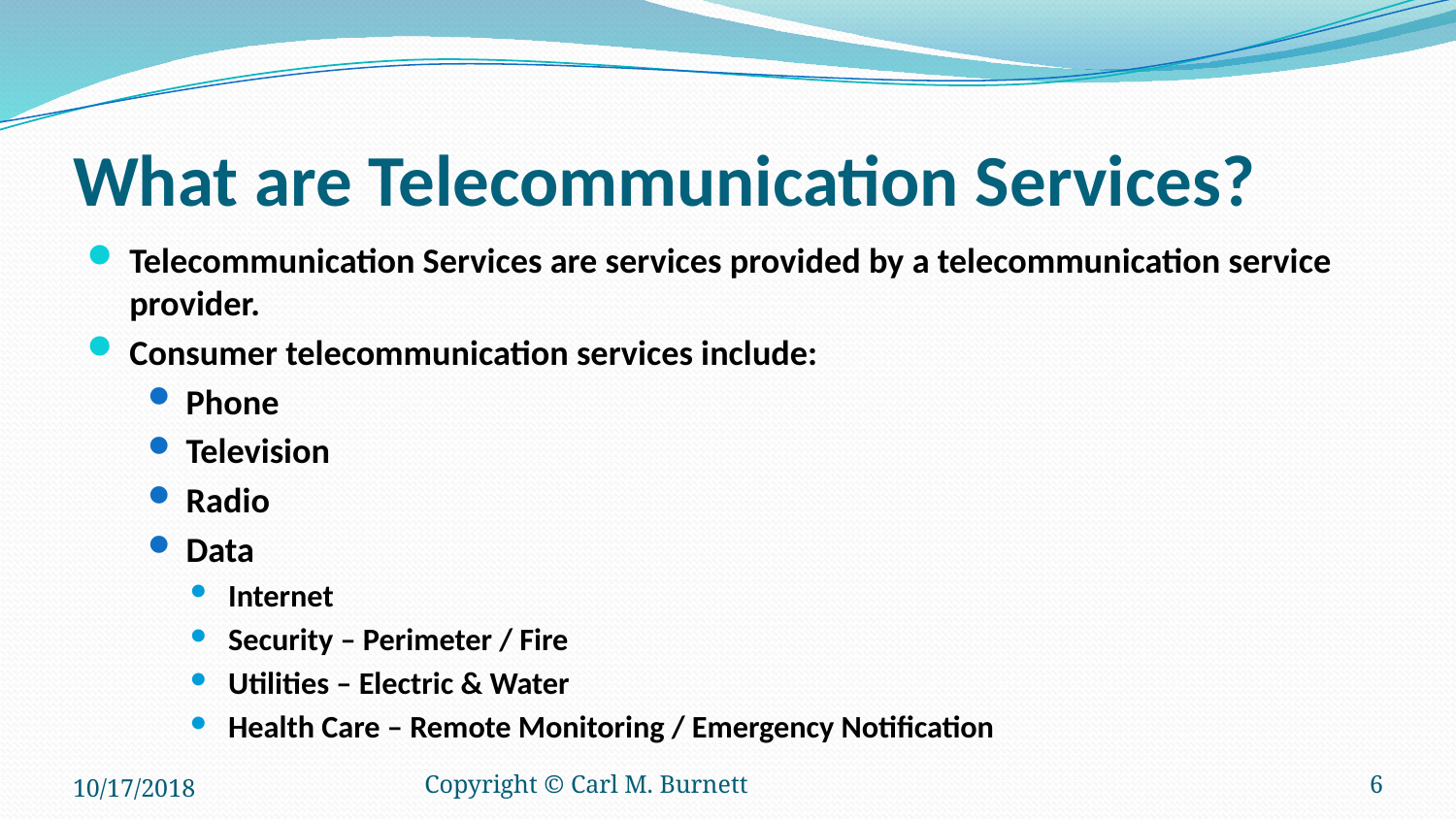

# What are Telecommunication Services?
Telecommunication Services are services provided by a telecommunication service provider.
Consumer telecommunication services include:
Phone
Television
Radio
Data
Internet
Security – Perimeter / Fire
Utilities – Electric & Water
Health Care – Remote Monitoring / Emergency Notification

10/17/2018
Copyright © Carl M. Burnett
6